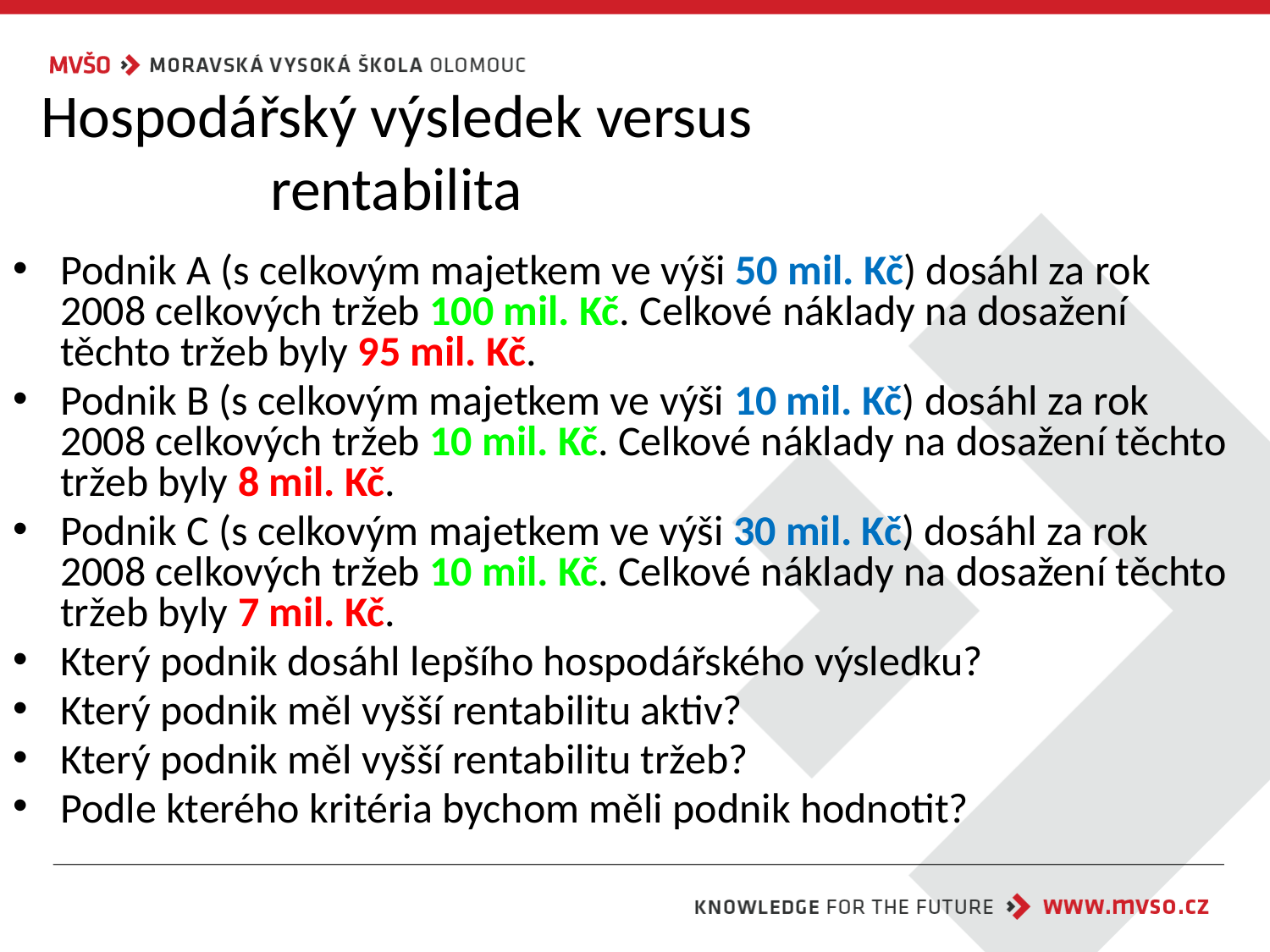

# Hospodářský výsledek versus rentabilita
Podnik A (s celkovým majetkem ve výši 50 mil. Kč) dosáhl za rok 2008 celkových tržeb 100 mil. Kč. Celkové náklady na dosažení těchto tržeb byly 95 mil. Kč.
Podnik B (s celkovým majetkem ve výši 10 mil. Kč) dosáhl za rok 2008 celkových tržeb 10 mil. Kč. Celkové náklady na dosažení těchto tržeb byly 8 mil. Kč.
Podnik C (s celkovým majetkem ve výši 30 mil. Kč) dosáhl za rok 2008 celkových tržeb 10 mil. Kč. Celkové náklady na dosažení těchto tržeb byly 7 mil. Kč.
Který podnik dosáhl lepšího hospodářského výsledku?
Který podnik měl vyšší rentabilitu aktiv?
Který podnik měl vyšší rentabilitu tržeb?
Podle kterého kritéria bychom měli podnik hodnotit?